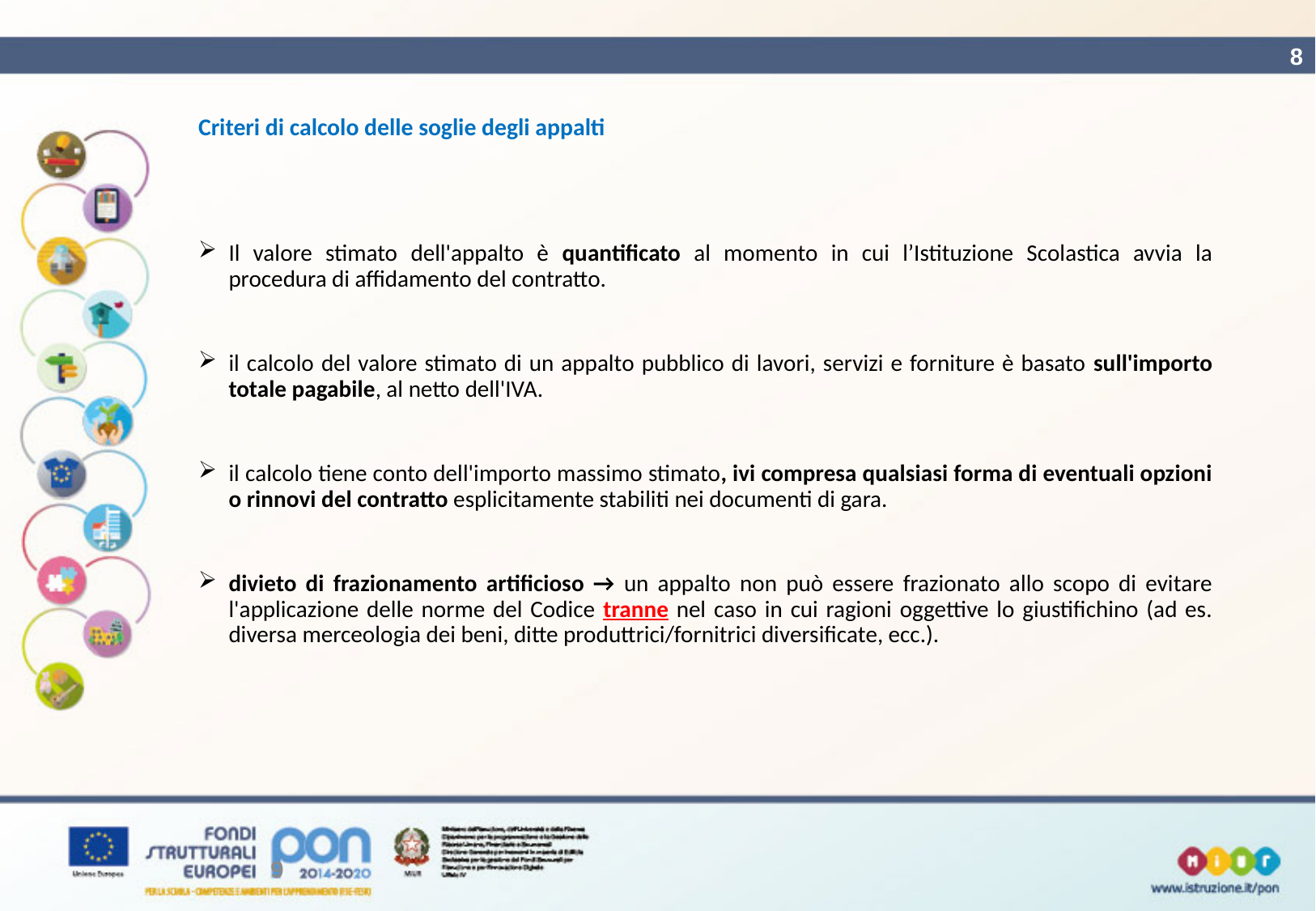

8
# Criteri di calcolo delle soglie degli appalti

Il valore stimato dell'appalto è quantificato al momento in cui l’Istituzione Scolastica avvia la procedura di affidamento del contratto.

il calcolo del valore stimato di un appalto pubblico di lavori, servizi e forniture è basato sull'importo totale pagabile, al netto dell'IVA.

il calcolo tiene conto dell'importo massimo stimato, ivi compresa qualsiasi forma di eventuali opzioni o rinnovi del contratto esplicitamente stabiliti nei documenti di gara.

divieto di frazionamento artificioso → un appalto non può essere frazionato allo scopo di evitare l'applicazione delle norme del Codice tranne nel caso in cui ragioni oggettive lo giustifichino (ad es. diversa merceologia dei beni, ditte produttrici/fornitrici diversificate, ecc.).
9